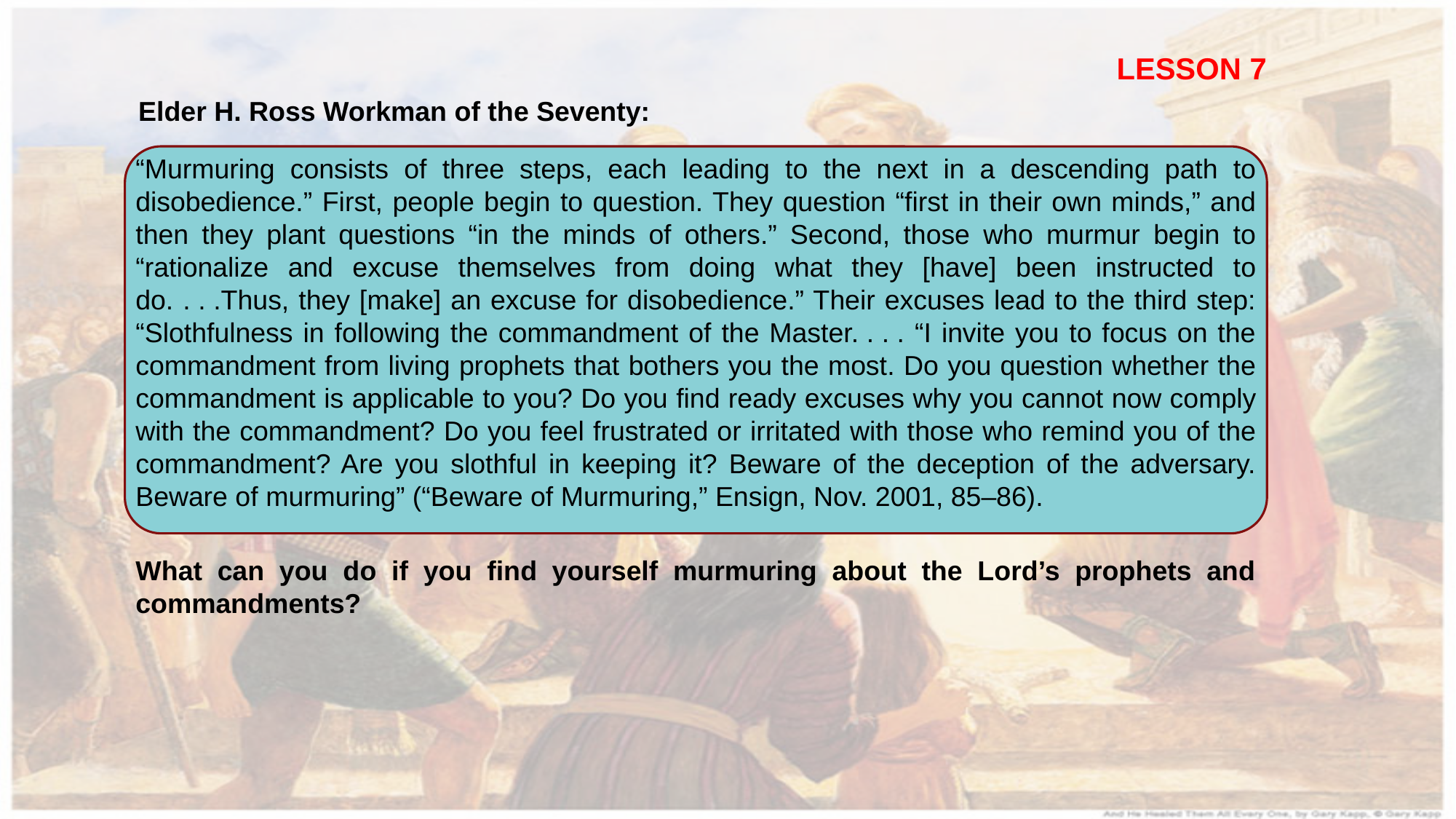

LESSON 7
Elder H. Ross Workman of the Seventy:

“Murmuring consists of three steps, each leading to the next in a descending path to disobedience.” First, people begin to question. They question “first in their own minds,” and then they plant questions “in the minds of others.” Second, those who murmur begin to “rationalize and excuse themselves from doing what they [have] been instructed to do. . . .Thus, they [make] an excuse for disobedience.” Their excuses lead to the third step: “Slothfulness in following the commandment of the Master. . . . “I invite you to focus on the commandment from living prophets that bothers you the most. Do you question whether the commandment is applicable to you? Do you find ready excuses why you cannot now comply with the commandment? Do you feel frustrated or irritated with those who remind you of the commandment? Are you slothful in keeping it? Beware of the deception of the adversary. Beware of murmuring” (“Beware of Murmuring,” Ensign, Nov. 2001, 85–86).
What can you do if you find yourself murmuring about the Lord’s prophets and commandments?